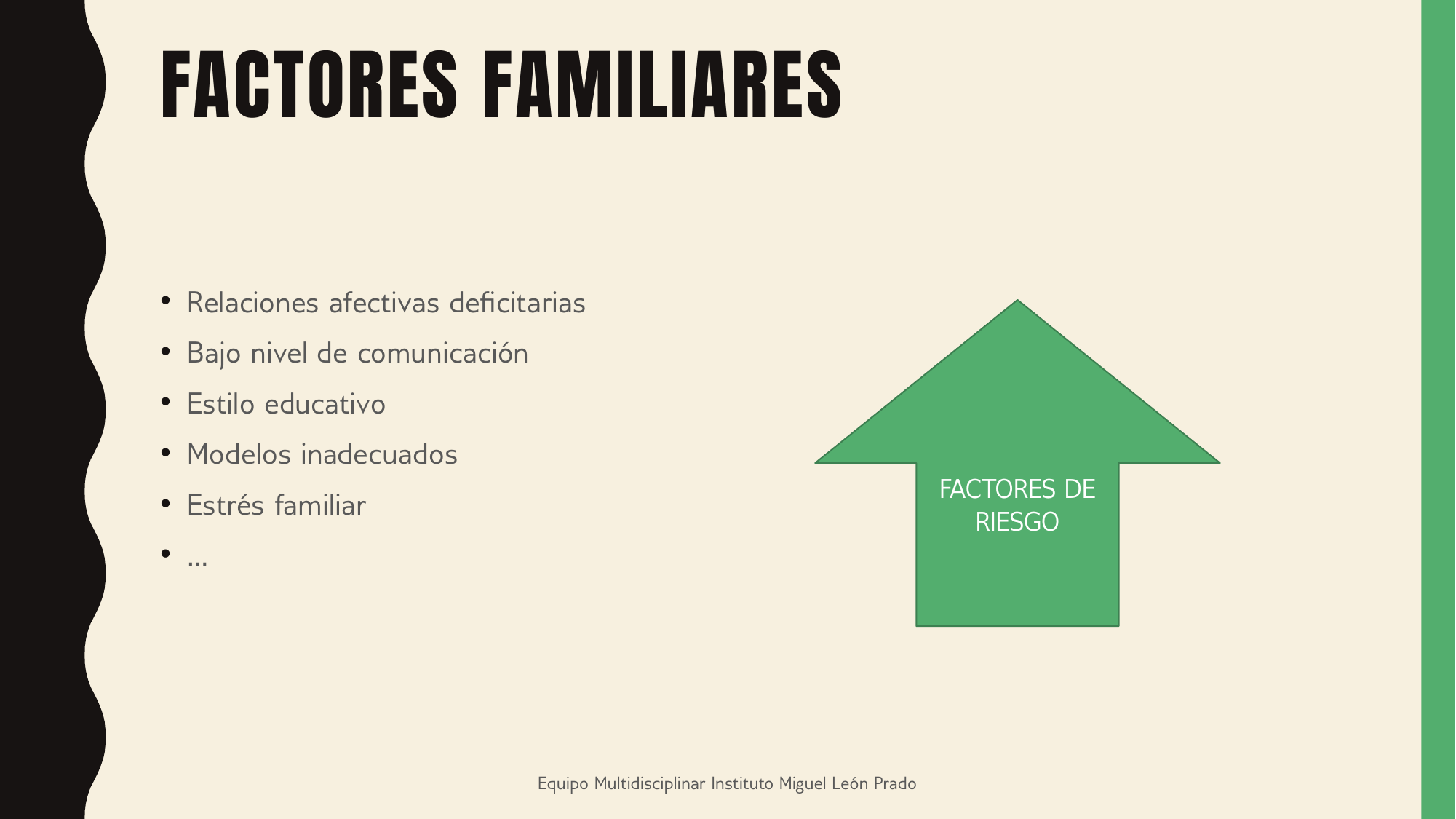

# Factores familiares
Relaciones afectivas deficitarias
Bajo nivel de comunicación
Estilo educativo
Modelos inadecuados
Estrés familiar
…
FACTORES DE RIESGO
Equipo Multidisciplinar Instituto Miguel León Prado